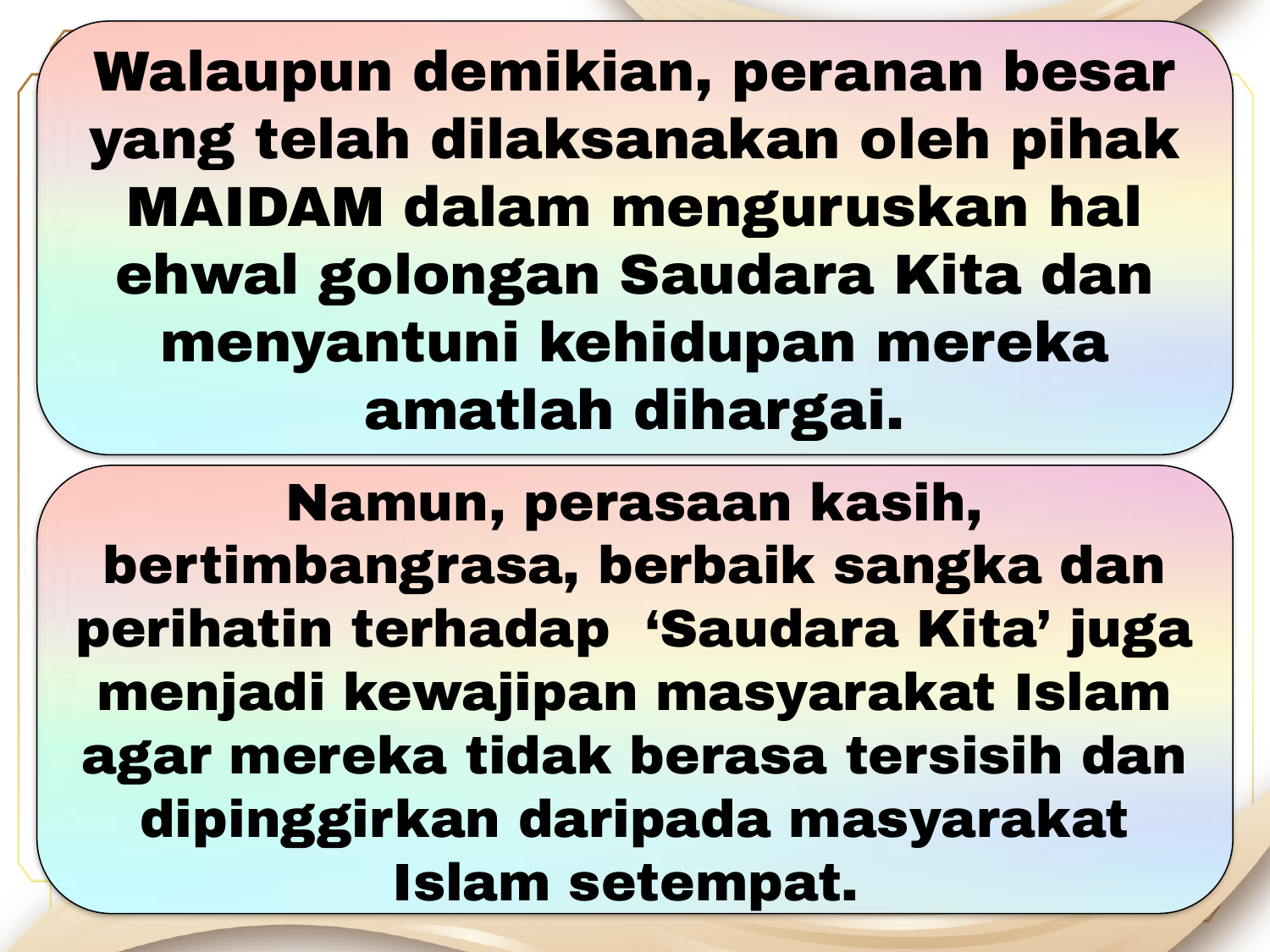

Walaupun demikian, peranan besar yang telah dilaksanakan oleh pihak MAIDAM dalam menguruskan hal ehwal golongan Saudara Kita dan menyantuni kehidupan mereka amatlah dihargai.
Namun, perasaan kasih, bertimbangrasa, berbaik sangka dan perihatin terhadap  ‘Saudara Kita’ juga menjadi kewajipan masyarakat Islam agar mereka tidak berasa tersisih dan dipinggirkan daripada masyarakat Islam setempat.